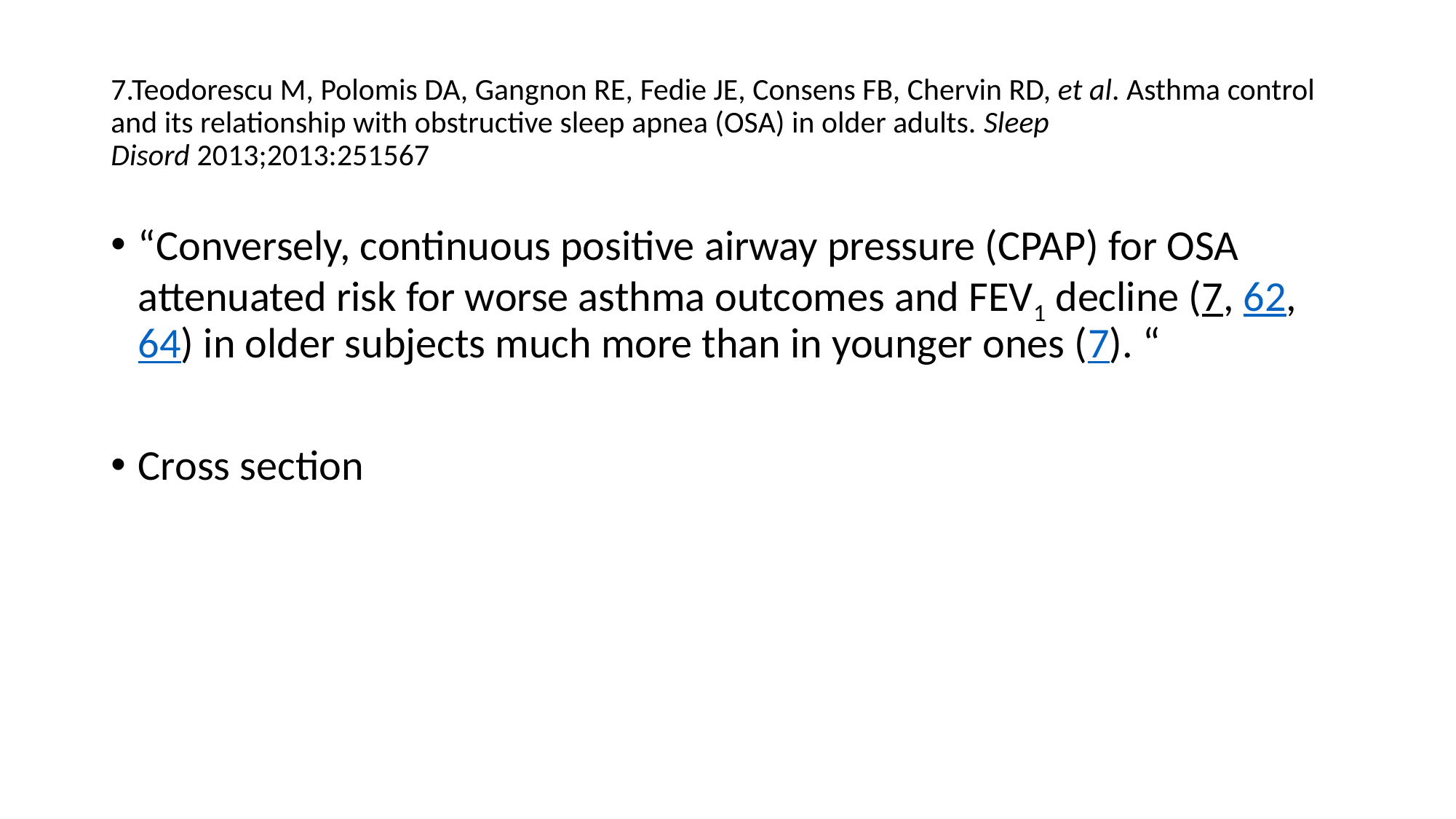

# 7.Teodorescu M, Polomis DA, Gangnon RE, Fedie JE, Consens FB, Chervin RD, et al. Asthma control and its relationship with obstructive sleep apnea (OSA) in older adults. Sleep Disord 2013;2013:251567
“Conversely, continuous positive airway pressure (CPAP) for OSA attenuated risk for worse asthma outcomes and FEV1 decline (7, 62, 64) in older subjects much more than in younger ones (7). “

Cross section